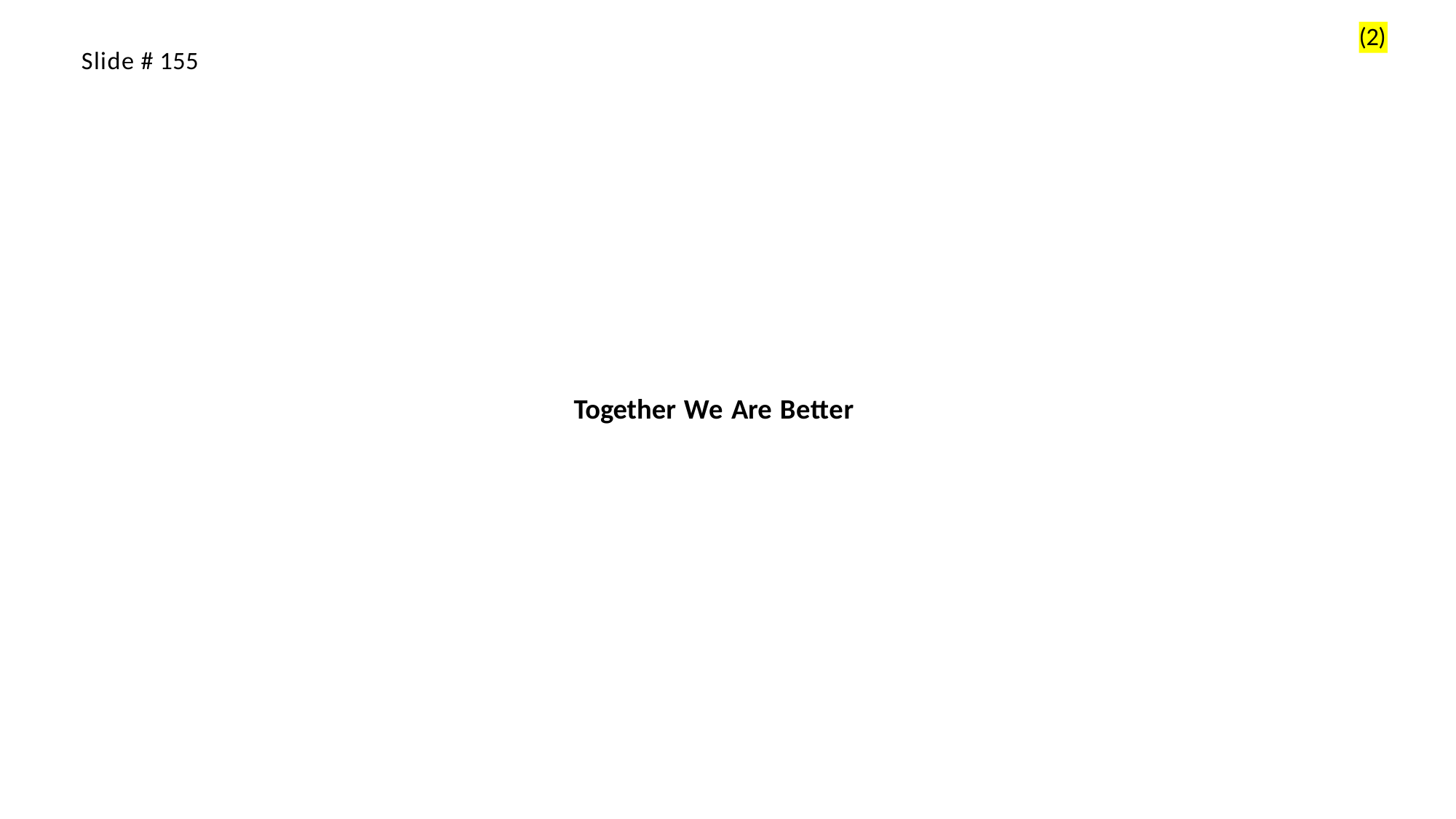

(2)

Slide # 155
Together We Are Better